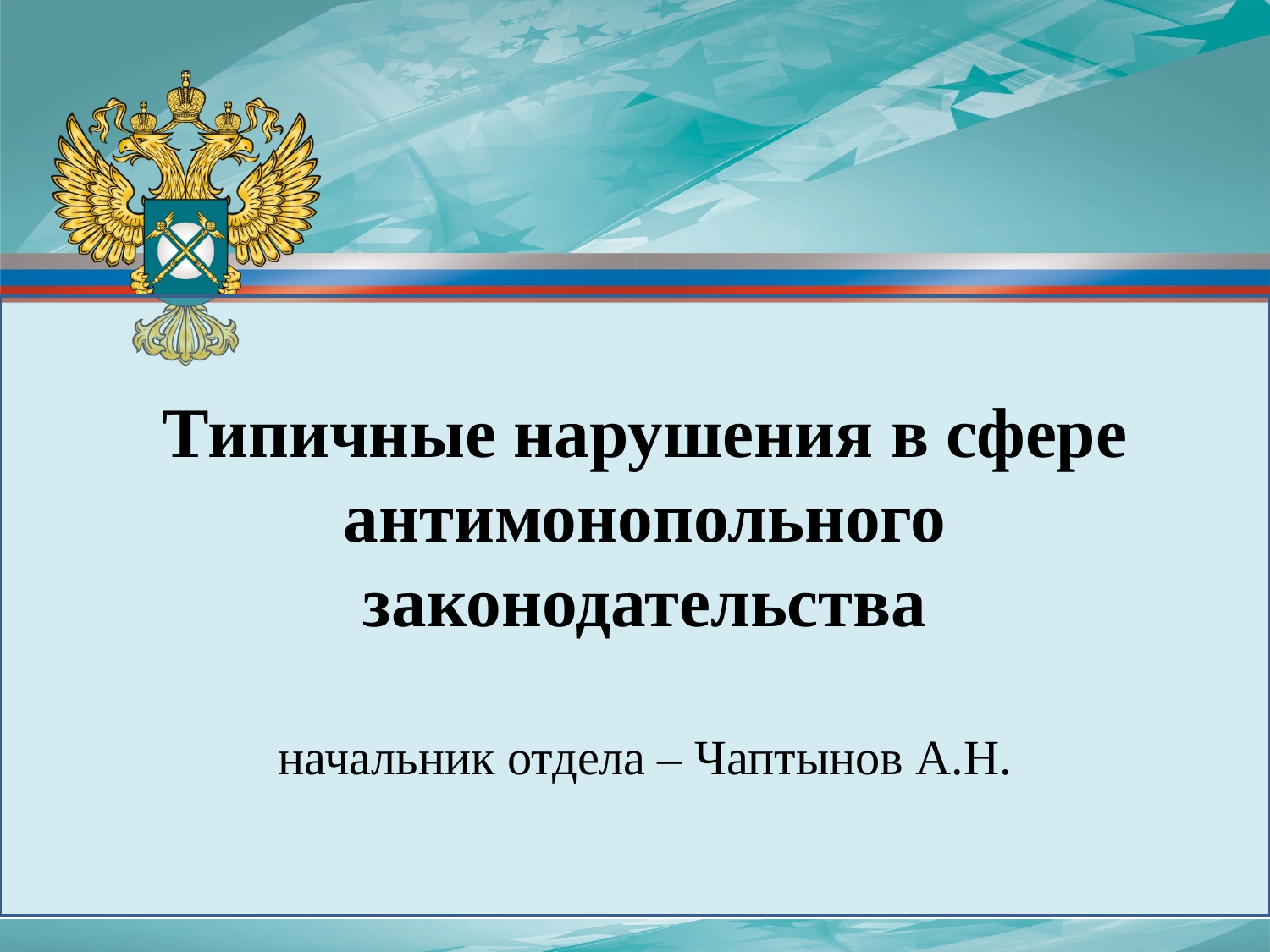

Типичные нарушения в сфере антимонопольного законодательства

начальник отдела – Чаптынов А.Н.